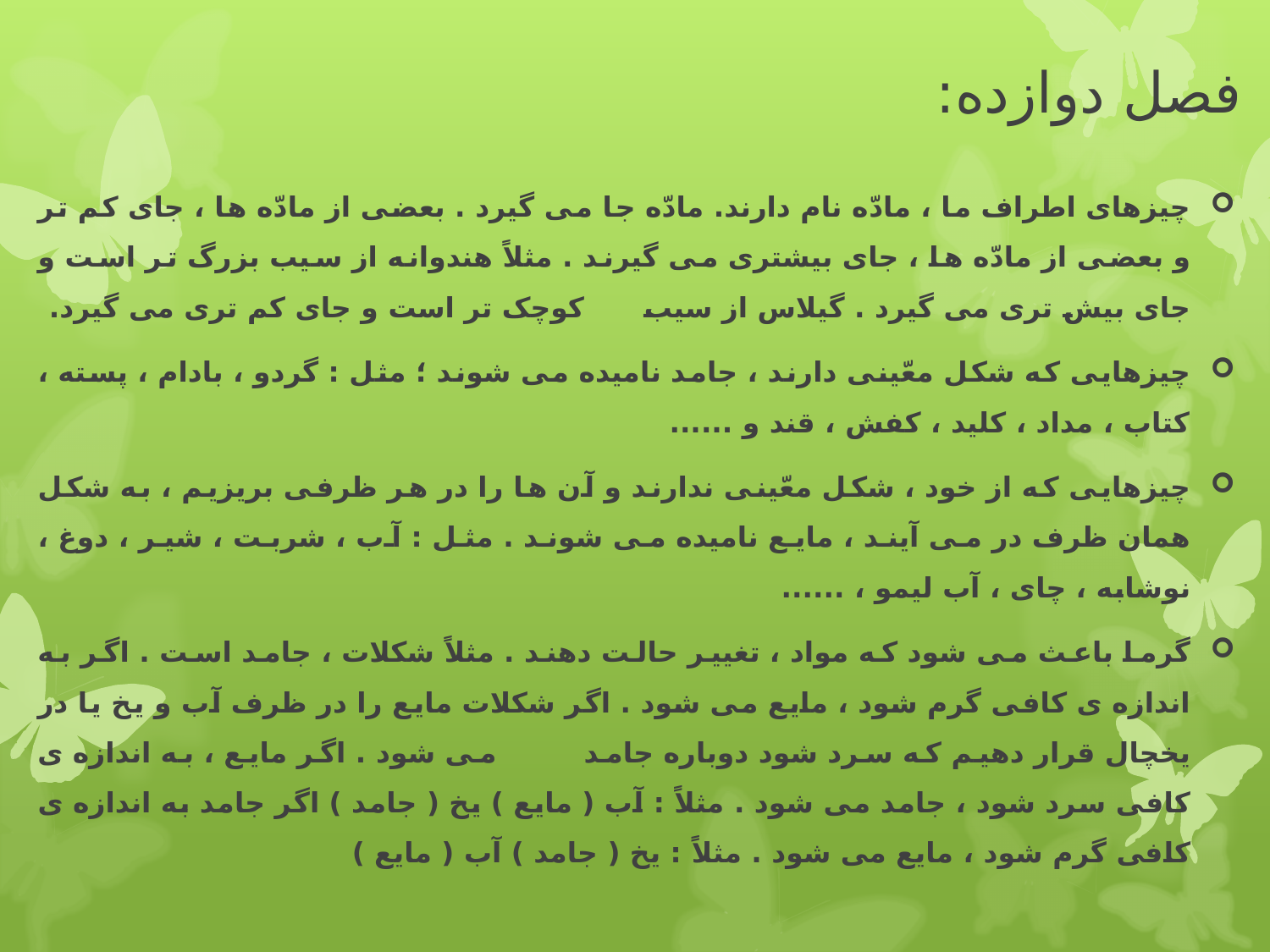

# فصل دوازده:
چیزهای اطراف ما ، مادّه نام دارند. مادّه جا می گیرد . بعضی از مادّه ها ، جای کم تر و بعضی از مادّه ها ، جای بیشتری می گیرند . مثلاً هندوانه از سیب بزرگ تر است و جای بیش تری می گیرد . گیلاس از سیب      کوچک تر است و جای کم تری می گیرد.
چیزهایی که شکل معّینی دارند ، جامد نامیده می شوند ؛ مثل : گردو ، بادام ، پسته ، کتاب ، مداد ، کلید ، کفش ، قند و ......
چیزهایی که از خود ، شکل معّینی ندارند و آن ها را در هر ظرفی بریزیم ، به شکل همان ظرف در می آیند ، مایع نامیده می شوند . مثل : آب ، شربت ، شیر ، دوغ ، نوشابه ، چای ، آب لیمو ، ......
گرما باعث می شود که مواد ، تغییر حالت دهند . مثلاً شکلات ، جامد است . اگر به اندازه ی کافی گرم شود ، مایع می شود . اگر شکلات مایع را در ظرف آب و یخ یا در یخچال قرار دهیم که سرد شود دوباره جامد      می شود . اگر مایع ، به اندازه ی کافی سرد شود ، جامد می شود . مثلاً : آب ( مایع ) یخ ( جامد ) اگر جامد به اندازه ی کافی گرم شود ، مایع می شود . مثلاً : یخ ( جامد ) آب ( مایع )